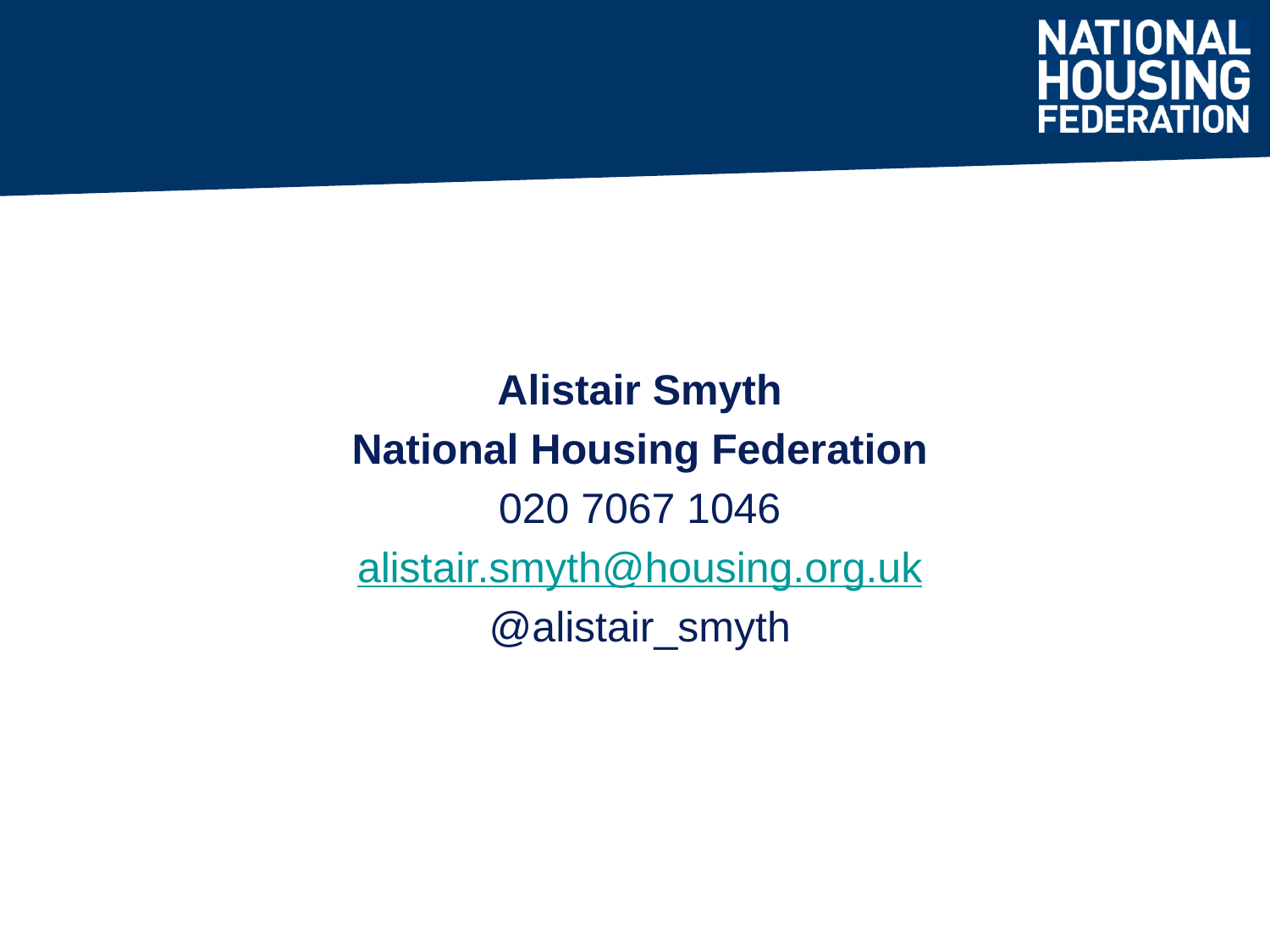

#
Alistair Smyth
National Housing Federation
020 7067 1046
alistair.smyth@housing.org.uk
@alistair_smyth